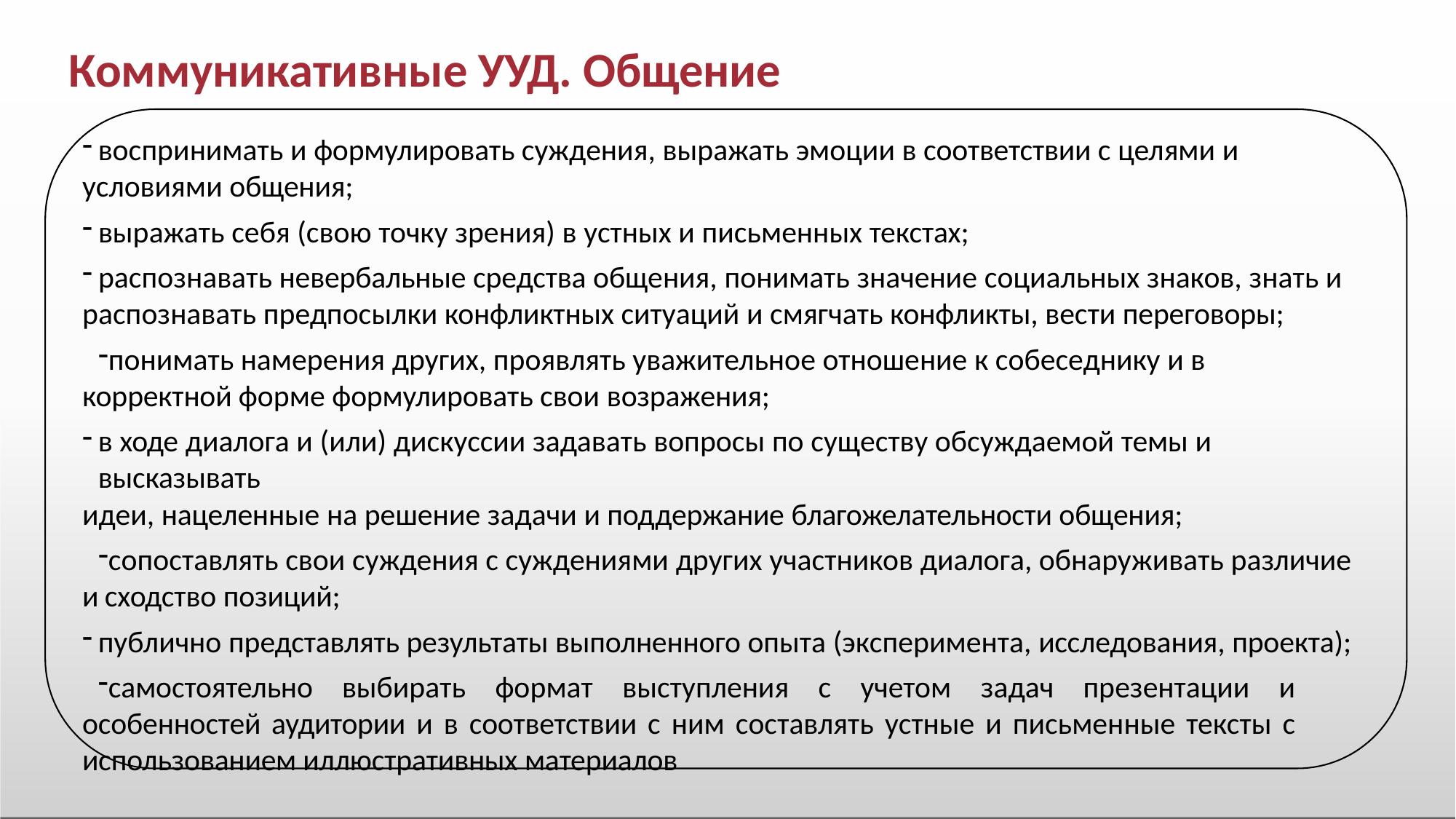

# Коммуникативные УУД. Общение

воспринимать и формулировать суждения, выражать эмоции в соответствии с целями и
условиями общения;
выражать себя (свою точку зрения) в устных и письменных текстах;
распознавать невербальные средства общения, понимать значение социальных знаков, знать и
распознавать предпосылки конфликтных ситуаций и смягчать конфликты, вести переговоры;
понимать намерения других, проявлять уважительное отношение к собеседнику и в корректной форме формулировать свои возражения;
в ходе диалога и (или) дискуссии задавать вопросы по существу обсуждаемой темы и высказывать
идеи, нацеленные на решение задачи и поддержание благожелательности общения;
сопоставлять свои суждения с суждениями других участников диалога, обнаруживать различие и сходство позиций;
публично представлять результаты выполненного опыта (эксперимента, исследования, проекта);
самостоятельно выбирать формат выступления с учетом задач презентации и особенностей аудитории и в соответствии с ним составлять устные и письменные тексты с использованием иллюстративных материалов